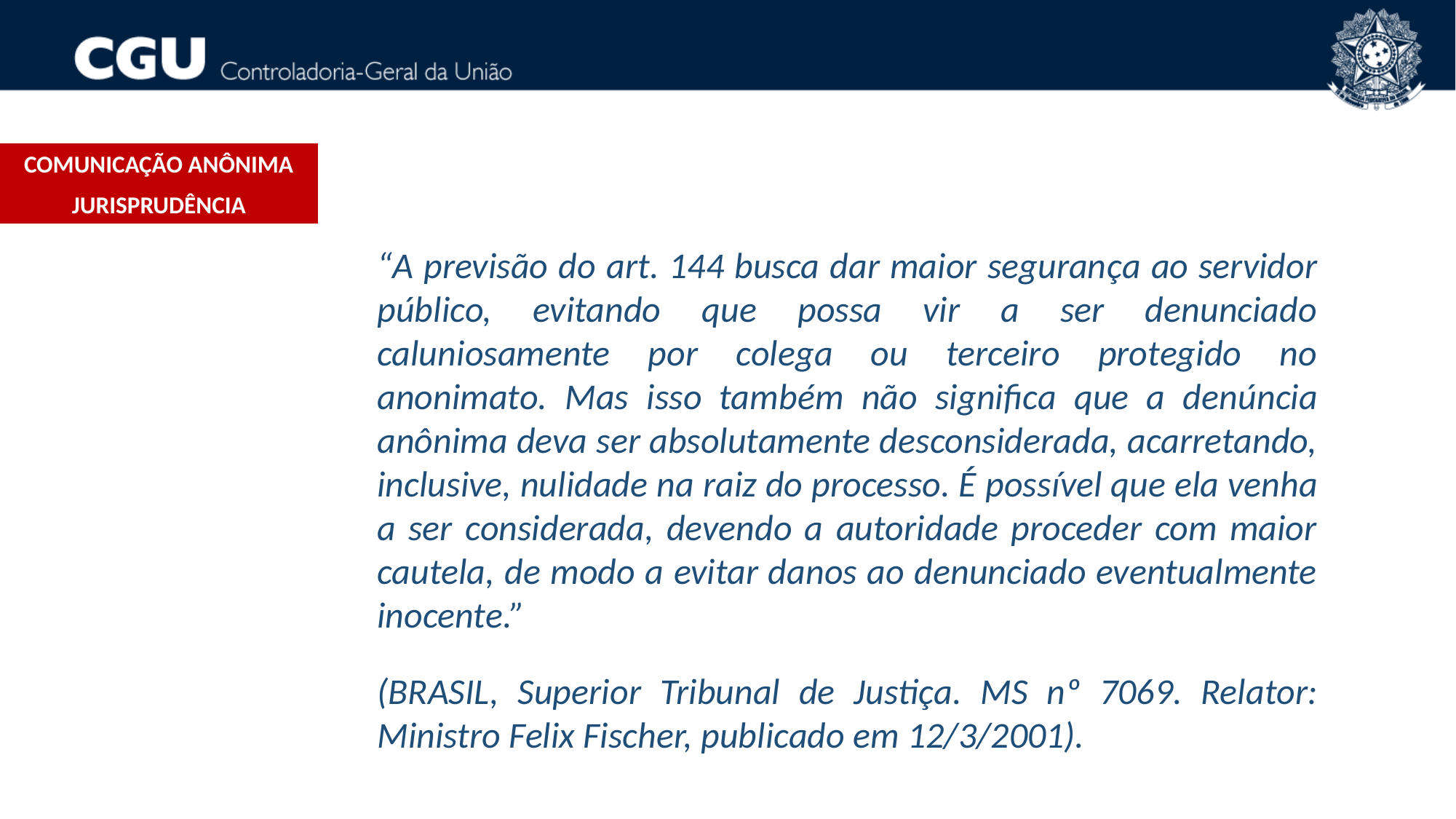

Comunicação anônima

JURISPRUDÊNCIA

“A previsão do art. 144 busca dar maior segurança ao servidor público, evitando que possa vir a ser denunciado caluniosamente por colega ou terceiro protegido no anonimato. Mas isso também não significa que a denúncia anônima deva ser absolutamente desconsiderada, acarretando, inclusive, nulidade na raiz do processo. É possível que ela venha a ser considerada, devendo a autoridade proceder com maior cautela, de modo a evitar danos ao denunciado eventualmente inocente.”

(BRASIL, Superior Tribunal de Justiça. MS nº 7069. Relator: Ministro Felix Fischer, publicado em 12/3/2001).